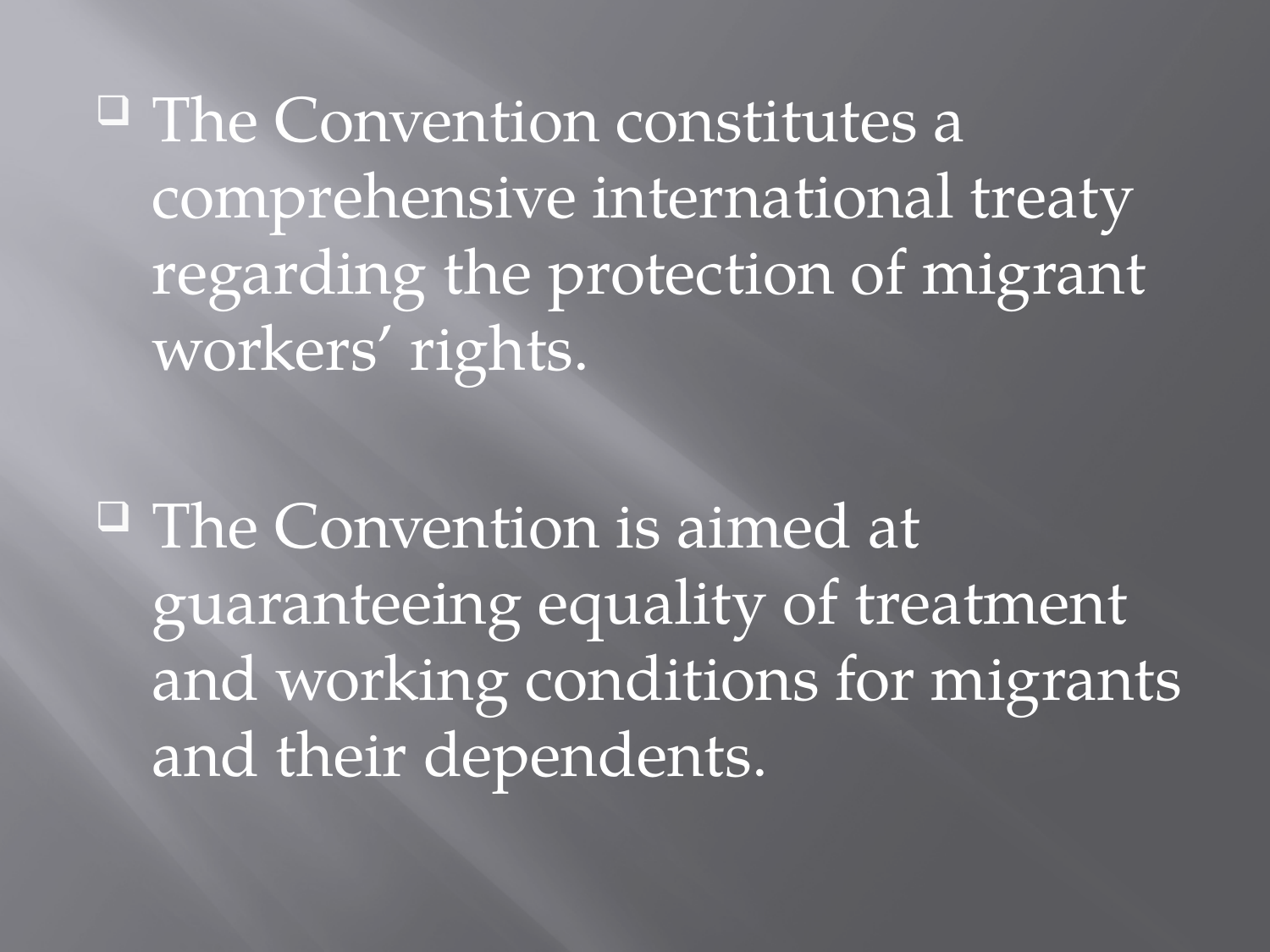

The Convention constitutes a comprehensive international treaty regarding the protection of migrant workers’ rights.

The Convention is aimed at guaranteeing equality of treatment and working conditions for migrants and their dependents.